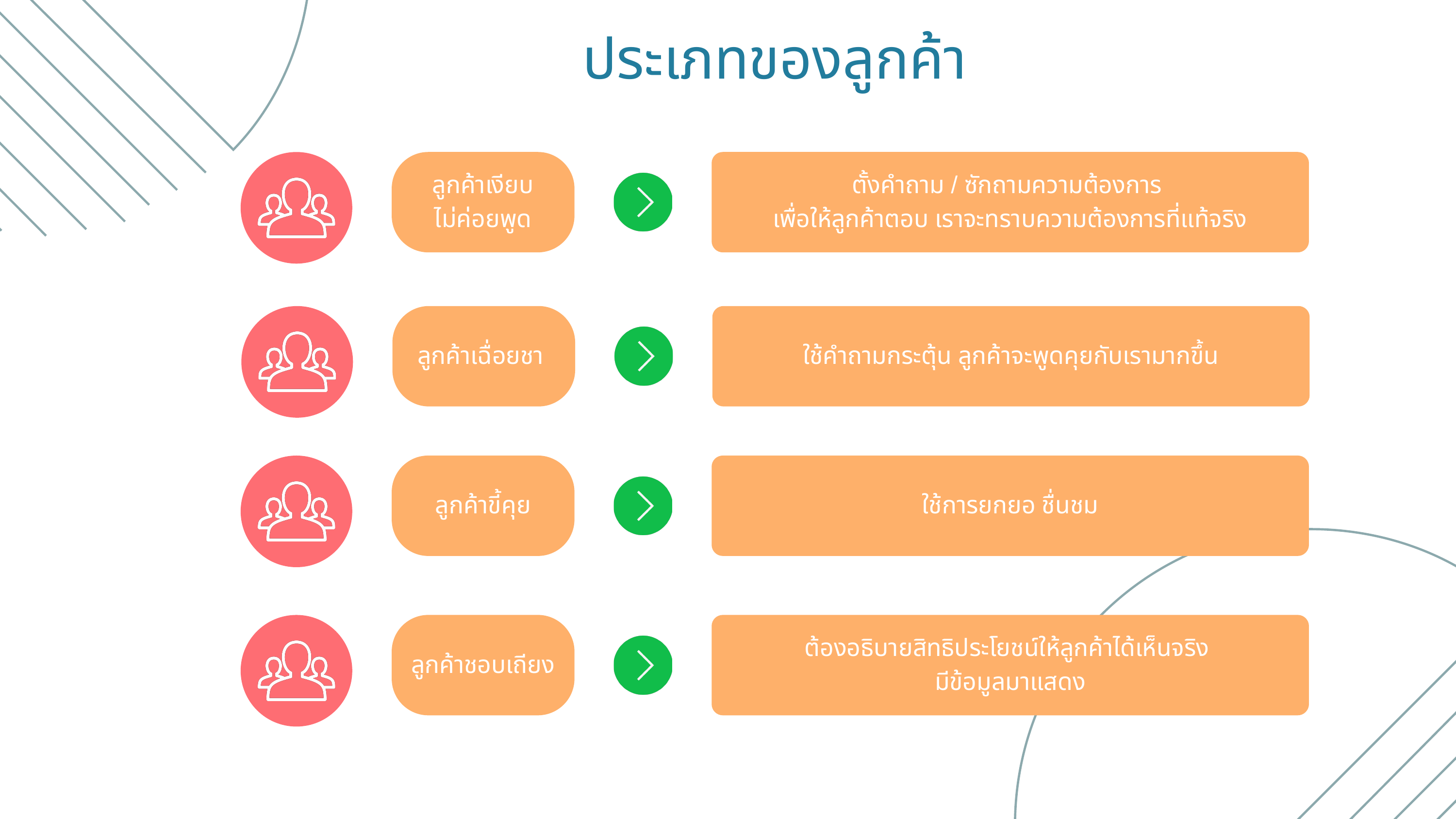

ประเภทของลูกค้า

ลูกค้าเงียบ
ไม่ค่อยพูด

ตั้งคําถาม / ซักถามความต้องการ
เพื่อให้ลูกค้าตอบ เราจะทราบความต้องการที่แท้จริง

ลูกค้าเฉื่อยชา

ใช้คำถามกระตุ้น ลูกค้าจะพูดคุยกับเรามากขึ้น

ลูกค้าขี้คุย

ใช้การยกยอ ชื่นชม

ลูกค้าชอบเถียง

ต้องอธิบายสิทธิประโยชน์ให้ลูกค้าได้เห็นจริง
มีข้อมูลมาแสดง
Lorna Alvarado